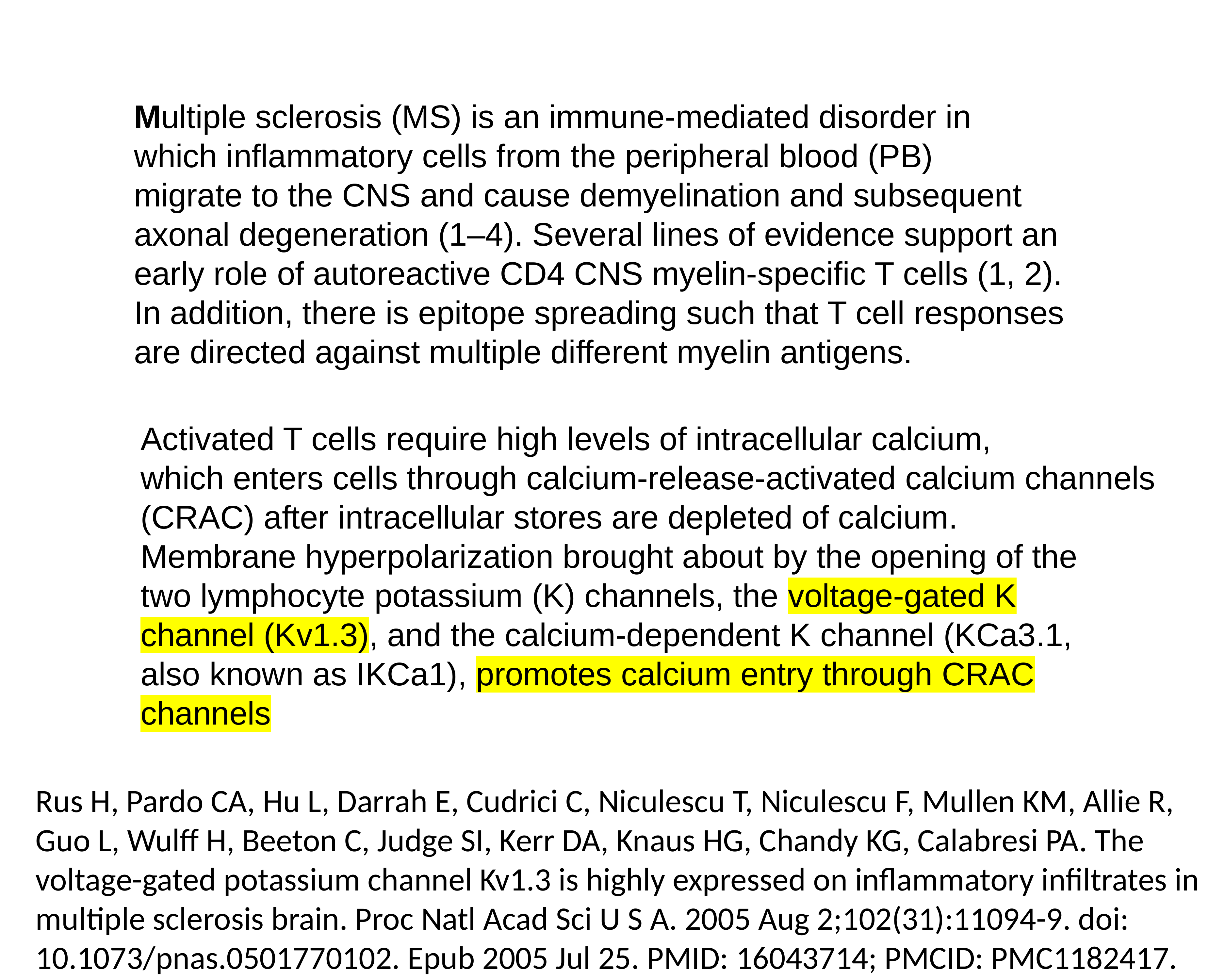

Multiple sclerosis (MS) is an immune-mediated disorder in
which inflammatory cells from the peripheral blood (PB)
migrate to the CNS and cause demyelination and subsequent axonal degeneration (1–4). Several lines of evidence support an early role of autoreactive CD4 CNS myelin-specific T cells (1, 2). In addition, there is epitope spreading such that T cell responses are directed against multiple different myelin antigens.
Activated T cells require high levels of intracellular calcium,
which enters cells through calcium-release-activated calcium channels
(CRAC) after intracellular stores are depleted of calcium.
Membrane hyperpolarization brought about by the opening of the
two lymphocyte potassium (K) channels, the voltage-gated K
channel (Kv1.3), and the calcium-dependent K channel (KCa3.1,
also known as IKCa1), promotes calcium entry through CRAC
channels
Rus H, Pardo CA, Hu L, Darrah E, Cudrici C, Niculescu T, Niculescu F, Mullen KM, Allie R, Guo L, Wulff H, Beeton C, Judge SI, Kerr DA, Knaus HG, Chandy KG, Calabresi PA. The voltage-gated potassium channel Kv1.3 is highly expressed on inflammatory infiltrates in multiple sclerosis brain. Proc Natl Acad Sci U S A. 2005 Aug 2;102(31):11094-9. doi: 10.1073/pnas.0501770102. Epub 2005 Jul 25. PMID: 16043714; PMCID: PMC1182417.